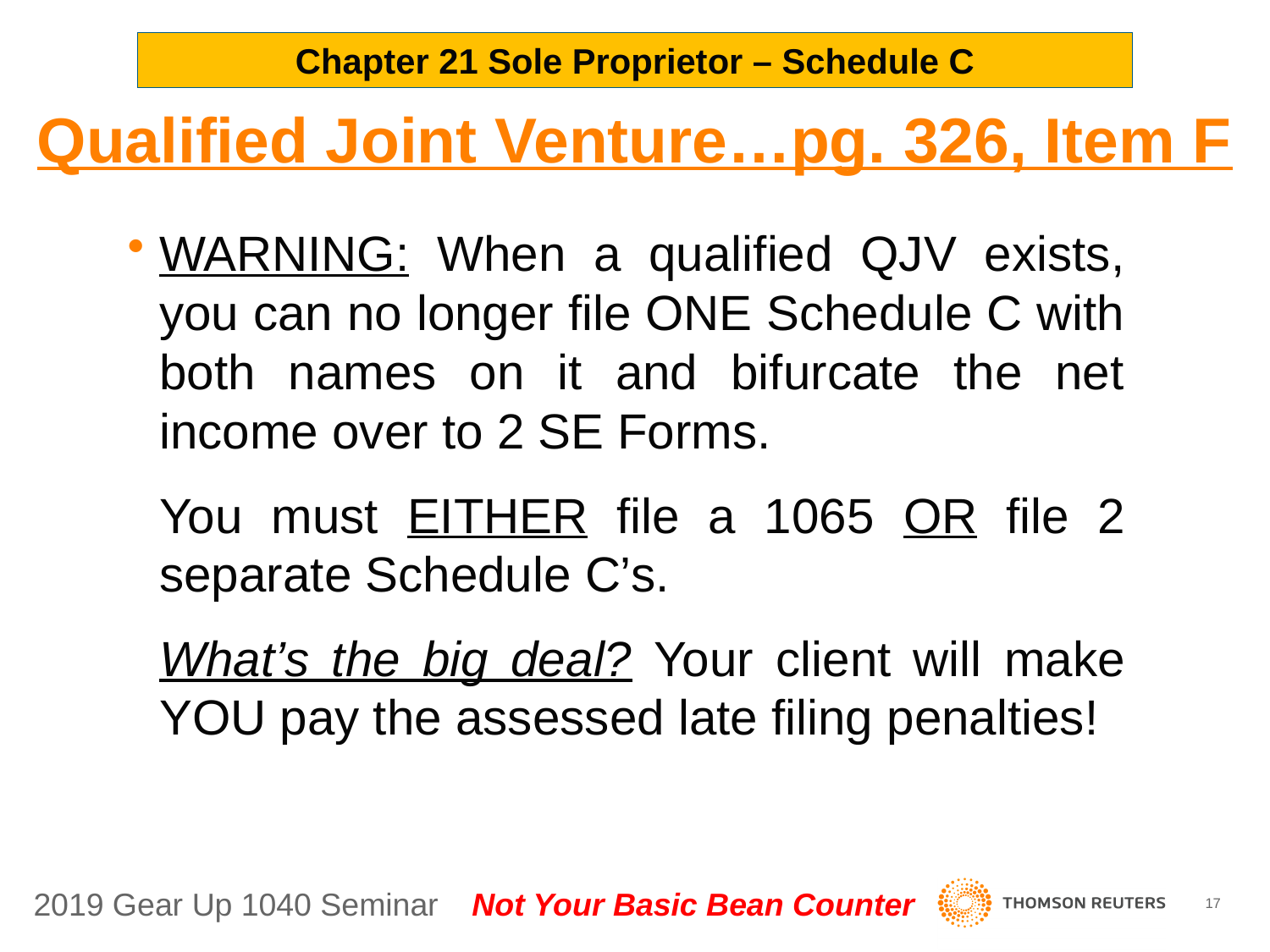

Chapter 21 Sole Proprietor – Schedule C
# Qualified Joint Venture…pg. 326, Item F
WARNING: When a qualified QJV exists, you can no longer file ONE Schedule C with both names on it and bifurcate the net income over to 2 SE Forms.
You must EITHER file a 1065 OR file 2 separate Schedule C’s.
What’s the big deal? Your client will make YOU pay the assessed late filing penalties!
17